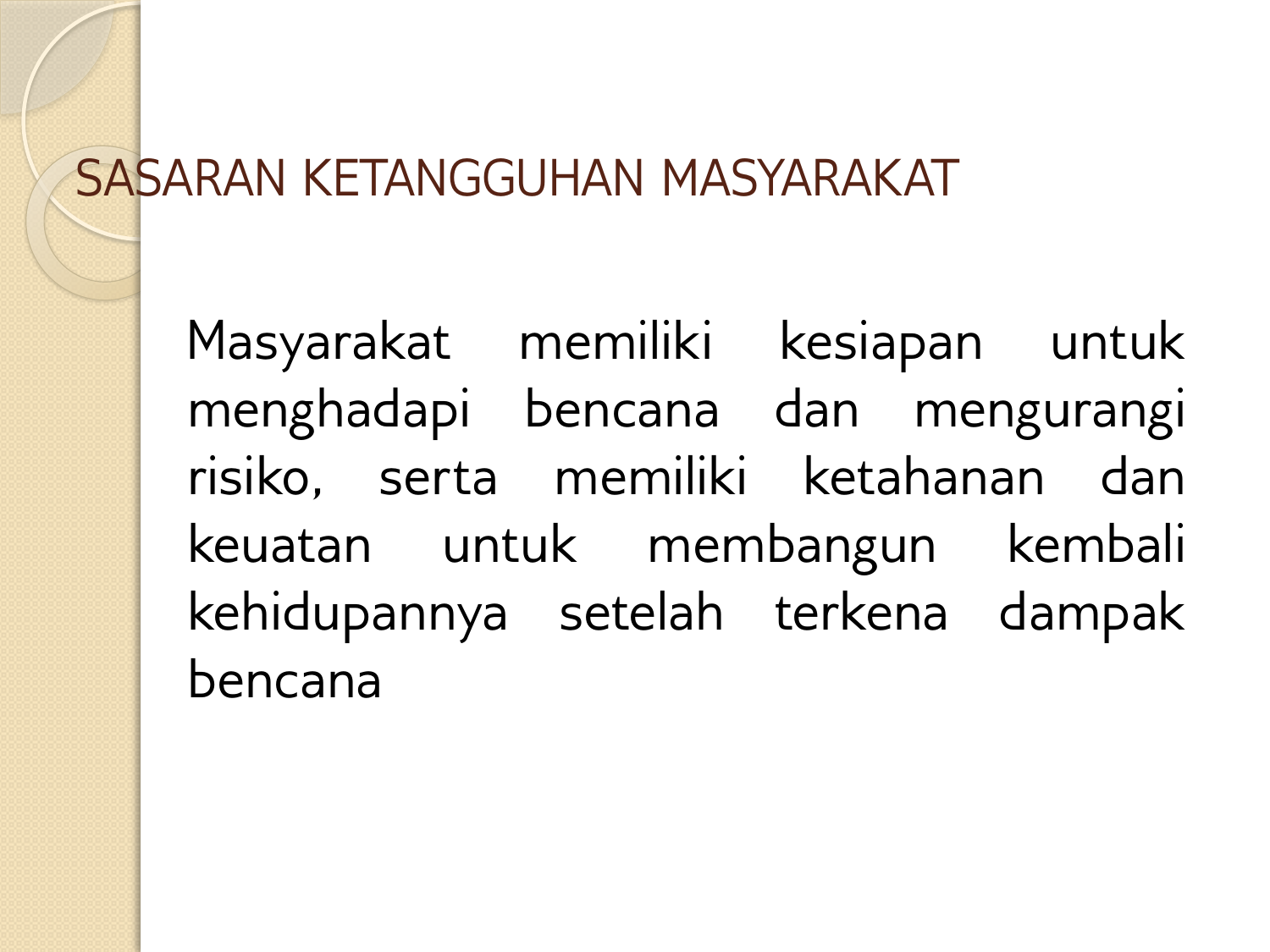

# SASARAN KETANGGUHAN MASYARAKAT
Masyarakat memiliki kesiapan untuk menghadapi bencana dan mengurangi risiko, serta memiliki ketahanan dan keuatan untuk membangun kembali kehidupannya setelah terkena dampak bencana